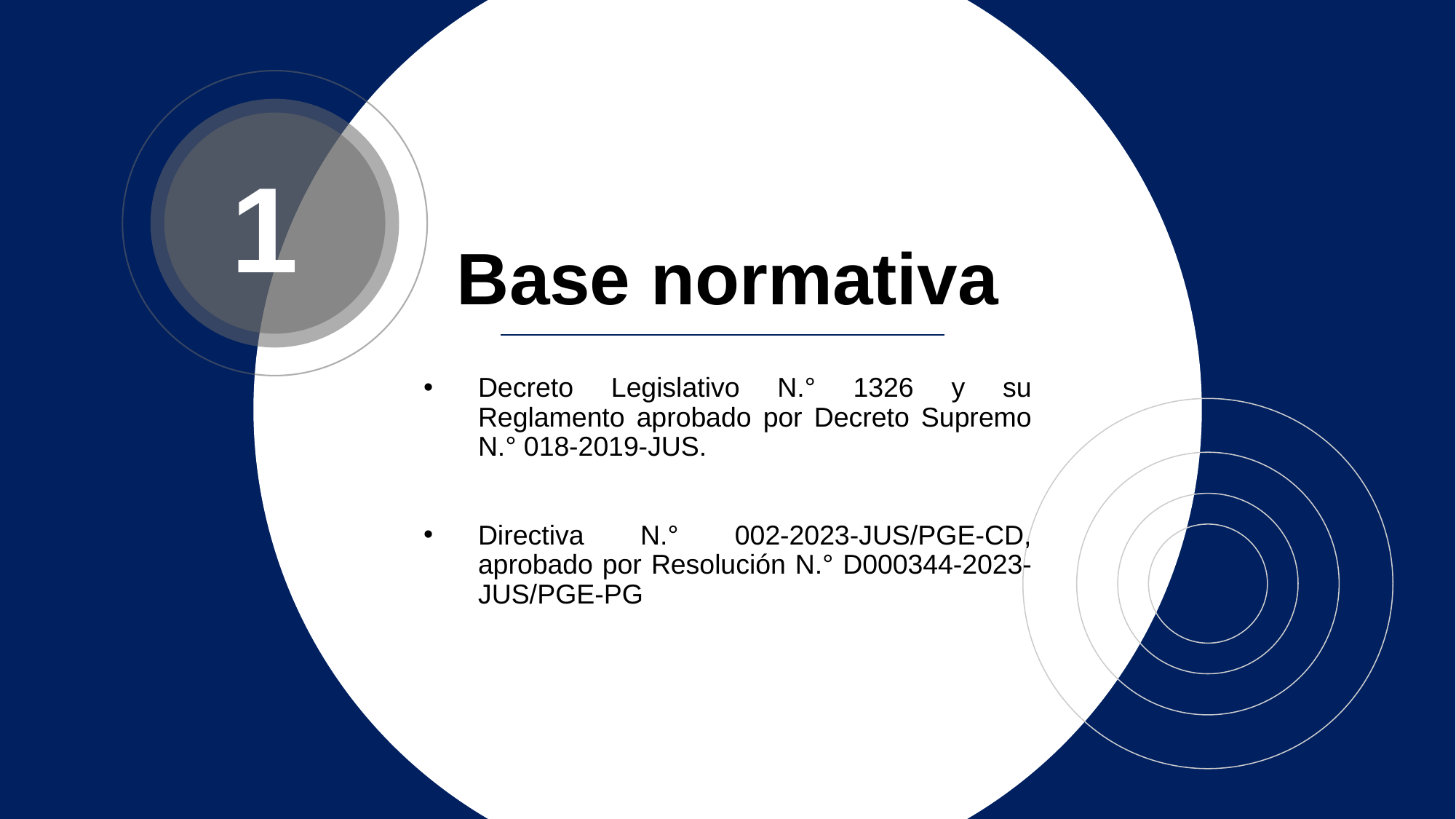

1
# Base normativa
Decreto Legislativo N.° 1326 y su Reglamento aprobado por Decreto Supremo N.° 018-2019-JUS.

Directiva N.° 002-2023-JUS/PGE-CD, aprobado por Resolución N.° D000344-2023-JUS/PGE-PG